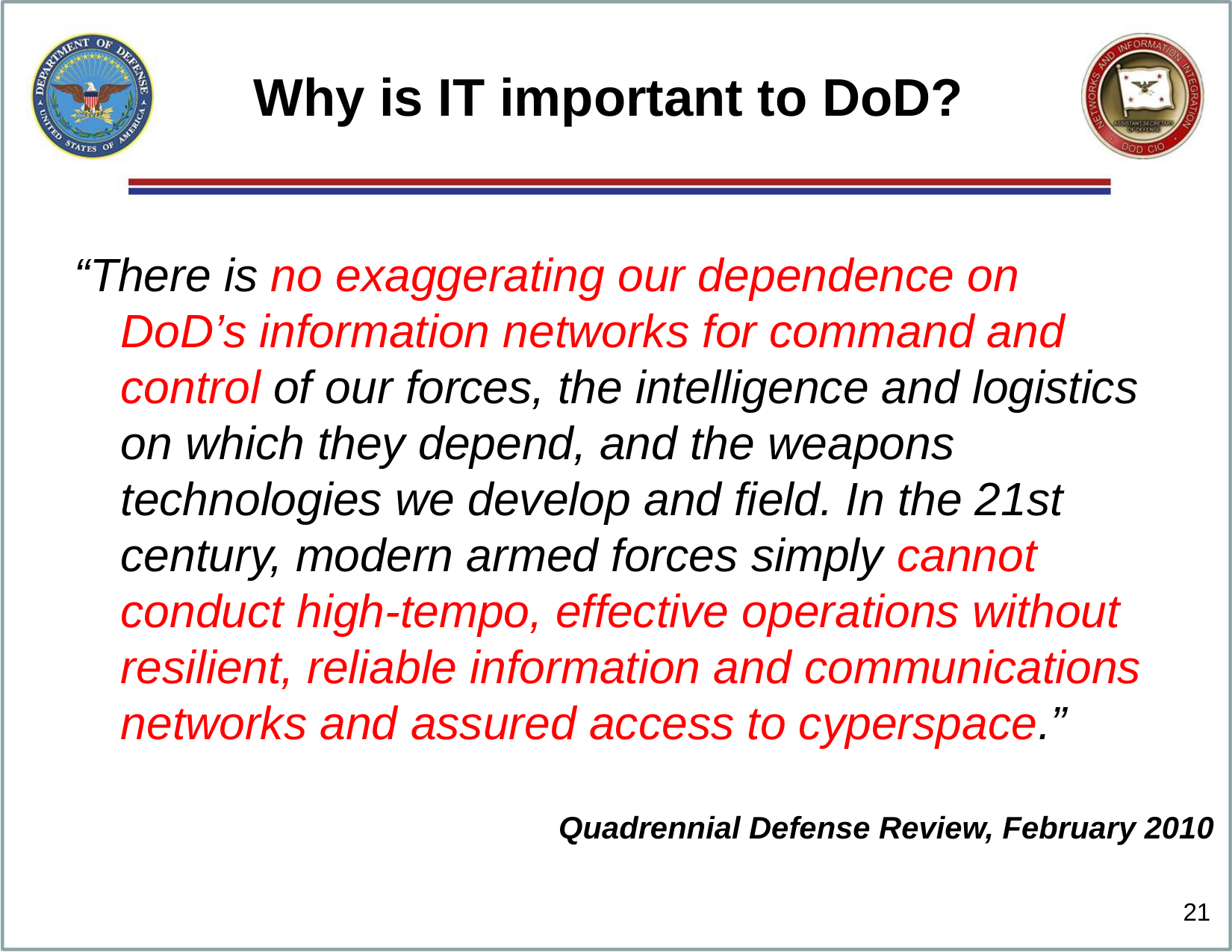

# Why is IT important to DoD?
“There is no exaggerating our dependence on DoD’s information networks for command and control of our forces, the intelligence and logistics on which they depend, and the weapons technologies we develop and field. In the 21st century, modern armed forces simply cannot conduct high-tempo, effective operations without resilient, reliable information and communications networks and assured access to cyperspace.”
Quadrennial Defense Review, February 2010
21